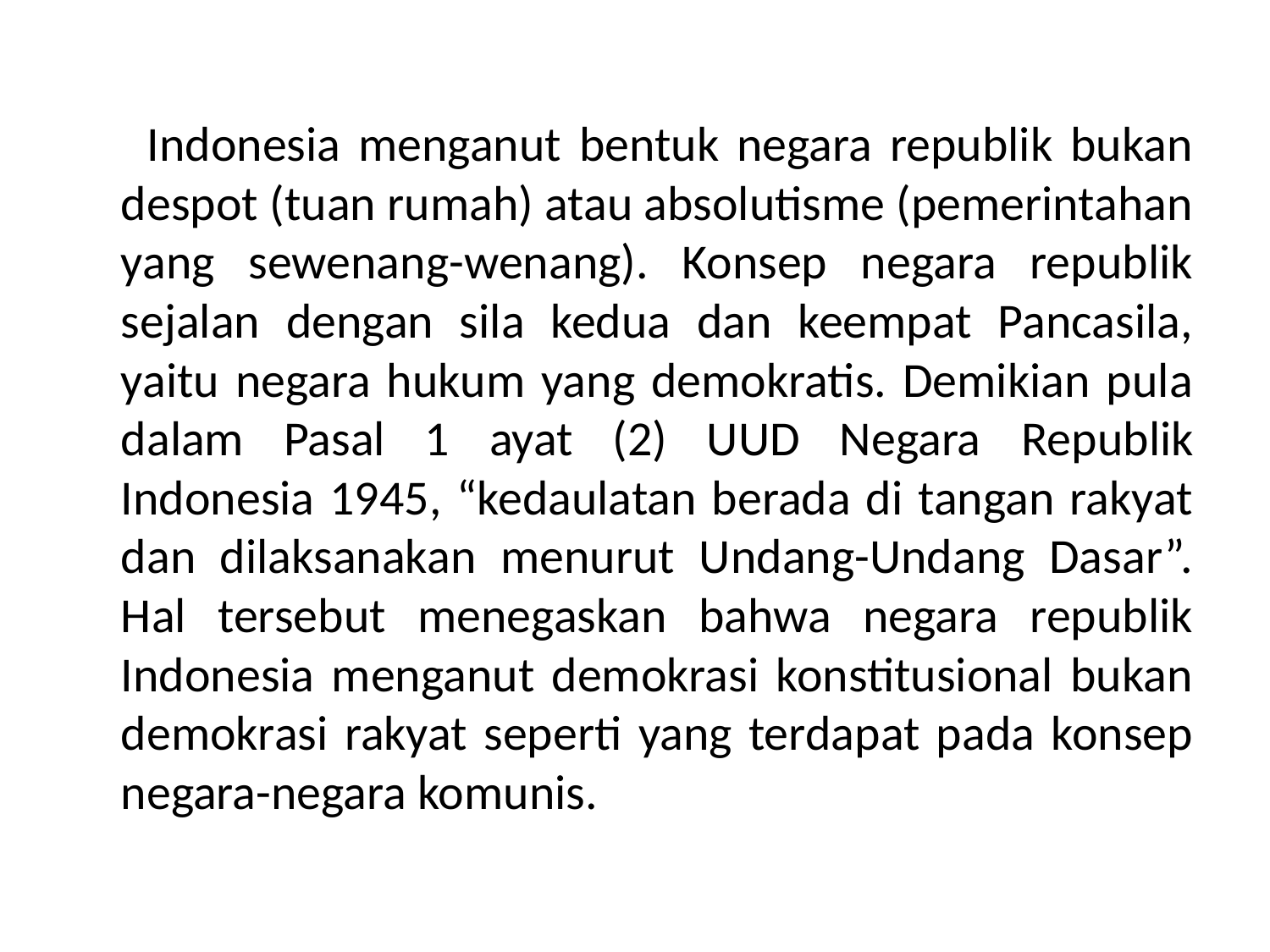

Indonesia menganut bentuk negara republik bukan despot (tuan rumah) atau absolutisme (pemerintahan yang sewenang-wenang). Konsep negara republik sejalan dengan sila kedua dan keempat Pancasila, yaitu negara hukum yang demokratis. Demikian pula dalam Pasal 1 ayat (2) UUD Negara Republik Indonesia 1945, “kedaulatan berada di tangan rakyat dan dilaksanakan menurut Undang-Undang Dasar”. Hal tersebut menegaskan bahwa negara republik Indonesia menganut demokrasi konstitusional bukan demokrasi rakyat seperti yang terdapat pada konsep negara-negara komunis.